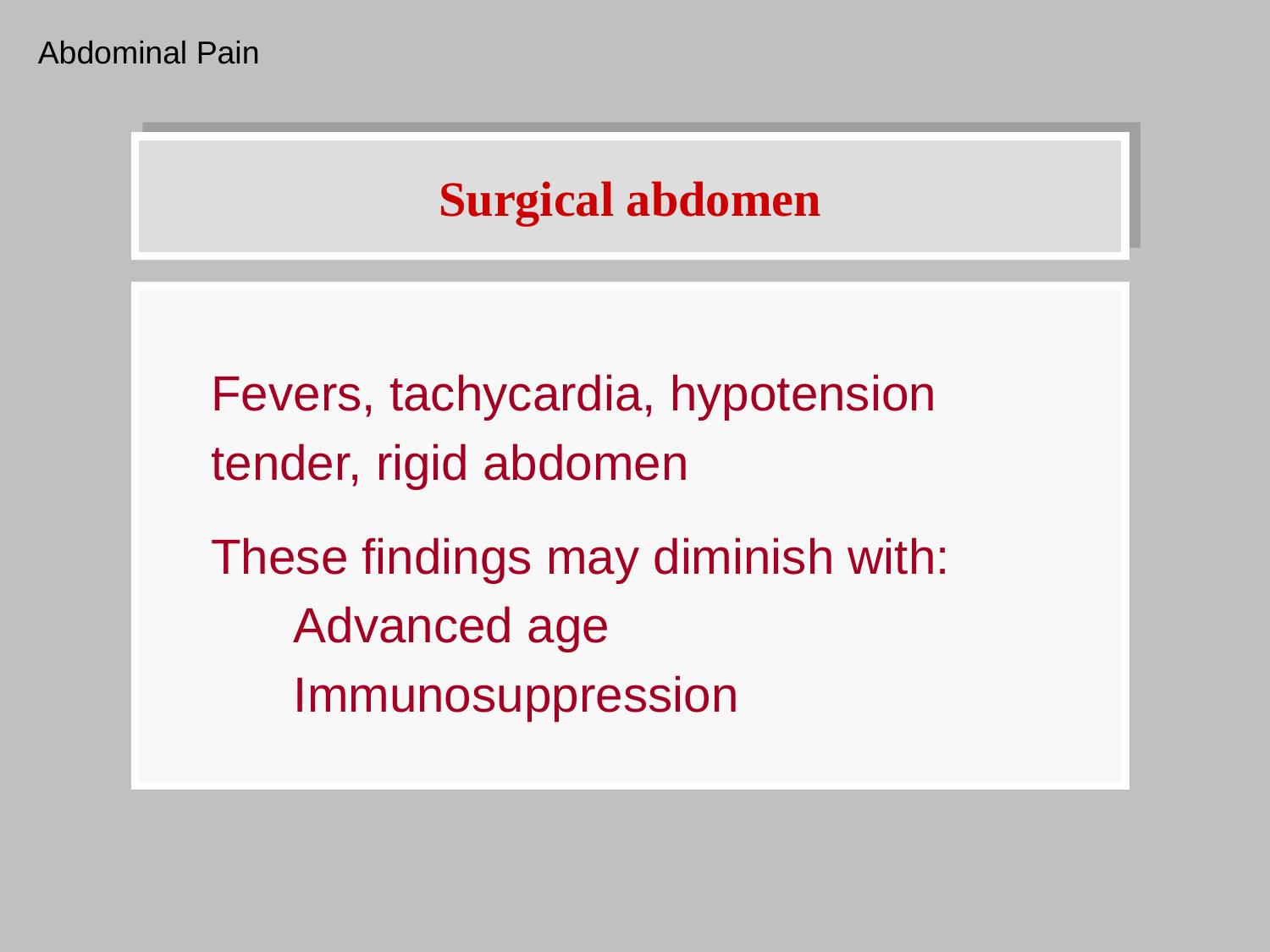

Abdominal Pain
# Surgical abdomen

Fevers, tachycardia, hypotension
tender, rigid abdomen

These findings may diminish with:
      Advanced age
      Immunosuppression